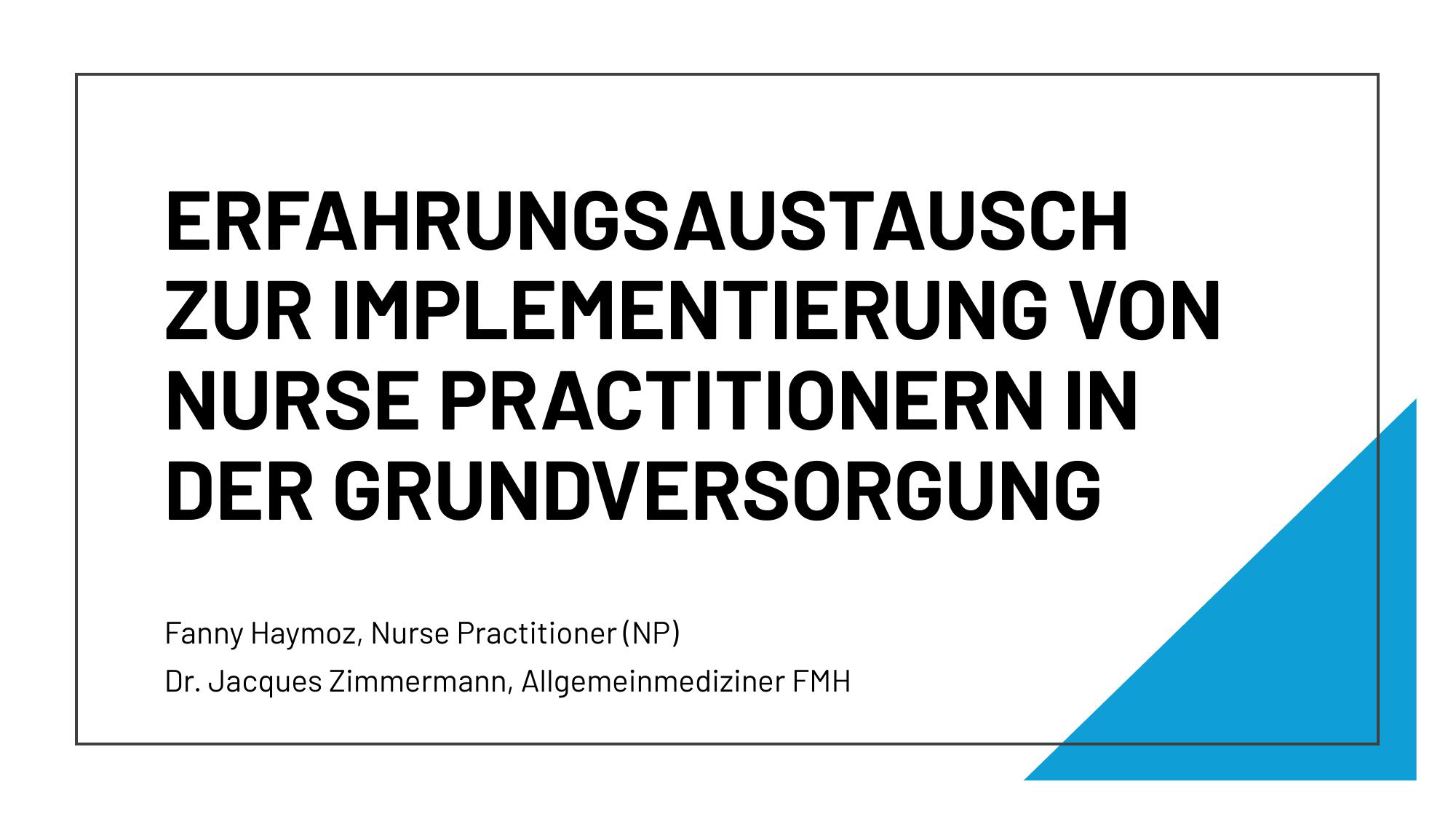

Erfahrungsaustausch zur Implementierung von Nurse Practitionern in der Grundversorgung

Fanny Haymoz, Nurse Practitioner (NP)
Dr. Jacques Zimmermann, Allgemeinmediziner FMH